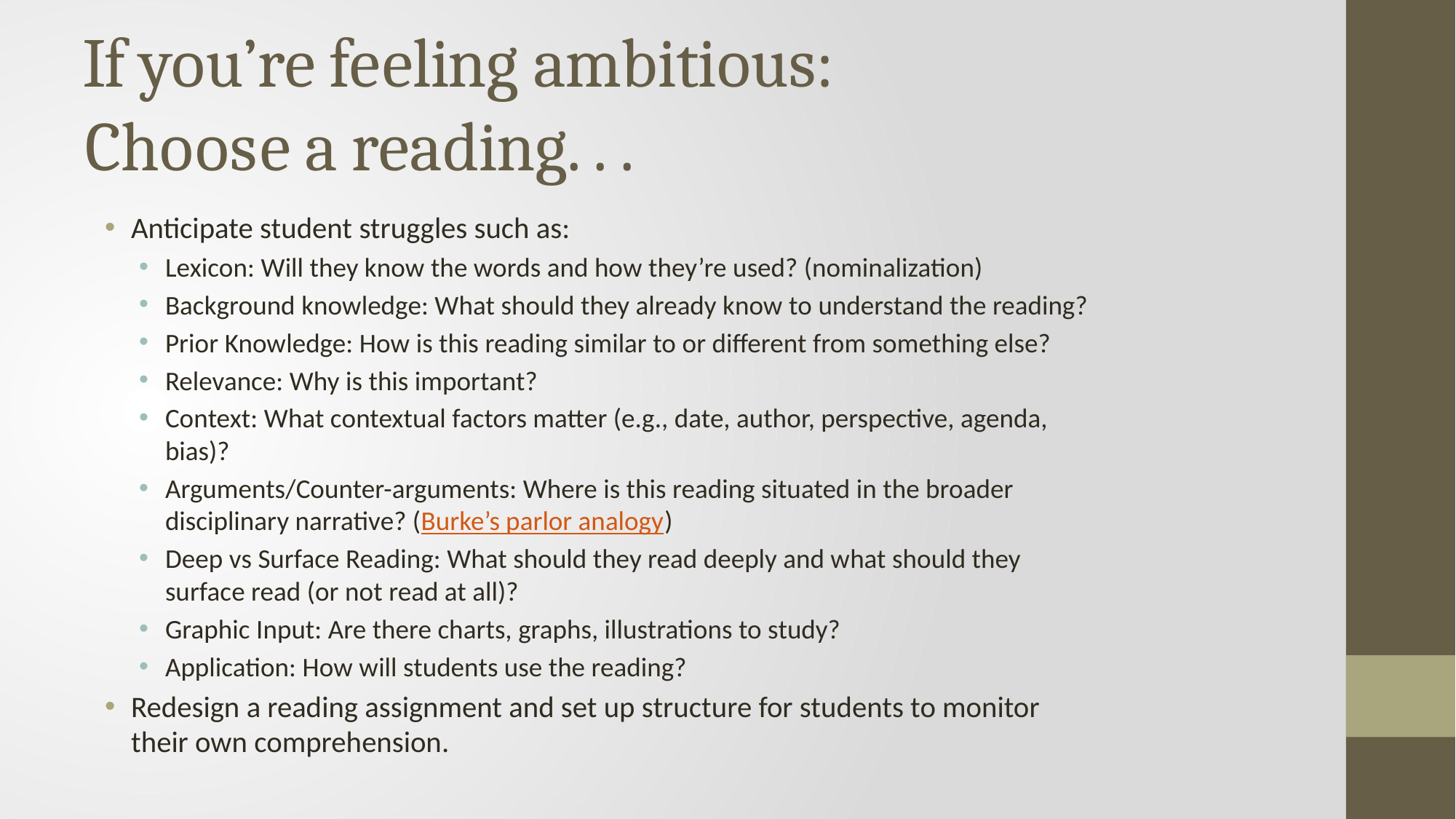

# If you’re feeling ambitious: Choose a reading. . .
Anticipate student struggles such as:
Lexicon: Will they know the words and how they’re used? (nominalization)
Background knowledge: What should they already know to understand the reading?
Prior Knowledge: How is this reading similar to or different from something else?
Relevance: Why is this important?
Context: What contextual factors matter (e.g., date, author, perspective, agenda, bias)?
Arguments/Counter-arguments: Where is this reading situated in the broader disciplinary narrative? (Burke’s parlor analogy)
Deep vs Surface Reading: What should they read deeply and what should they surface read (or not read at all)?
Graphic Input: Are there charts, graphs, illustrations to study?
Application: How will students use the reading?
Redesign a reading assignment and set up structure for students to monitor their own comprehension.